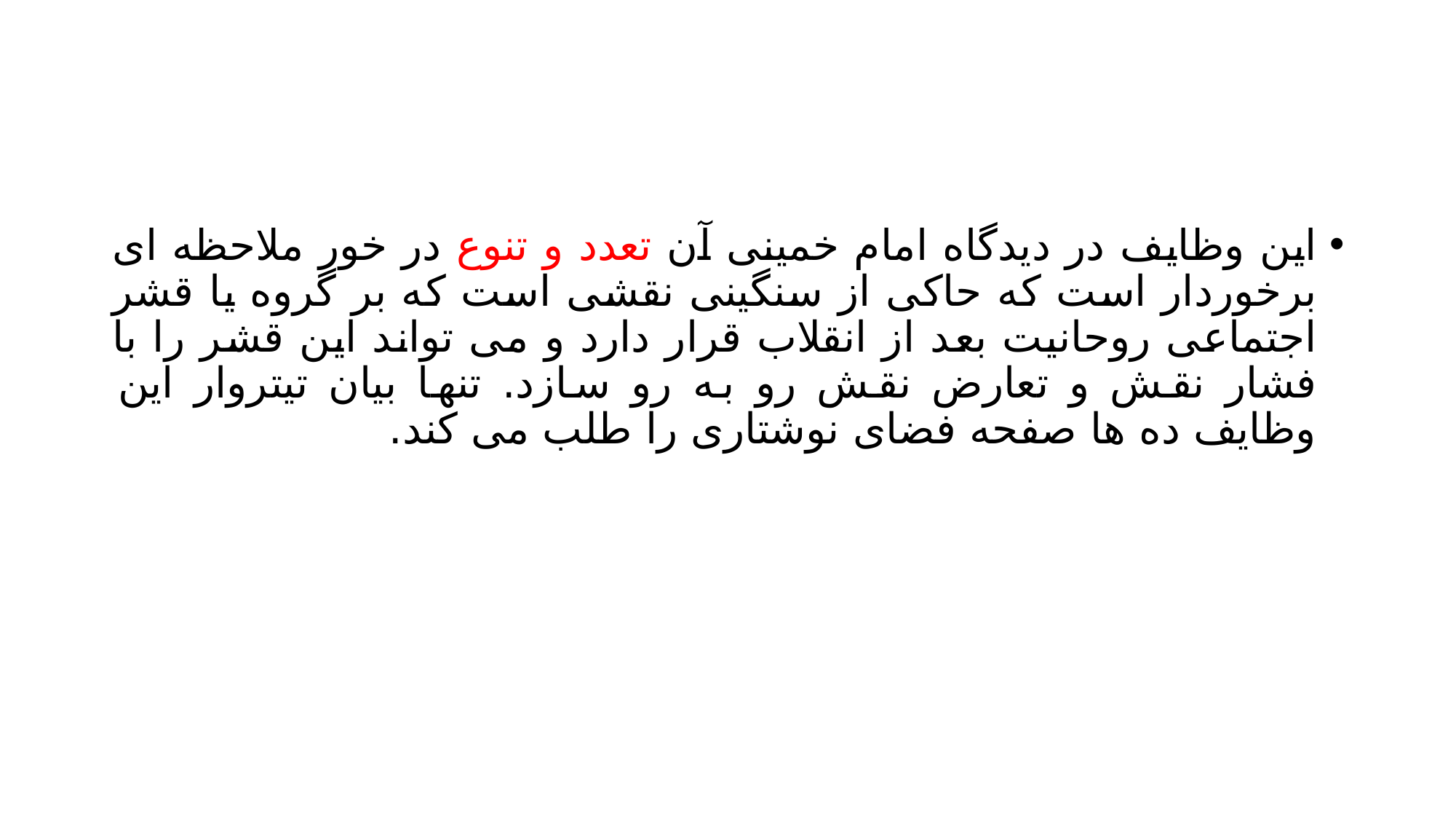

#
این وظایف در دیدگاه امام خمینی آن تعدد و تنوع در خور ملاحظه ای برخوردار است که حاکی از سنگینی نقشی است که بر گروه یا قشر اجتماعی روحانیت بعد از انقلاب قرار دارد و می تواند این قشر را با فشار نقش و تعارض نقش رو به رو سازد. تنها بیان تیتروار این وظایف ده ها صفحه فضای نوشتاری را طلب می کند.